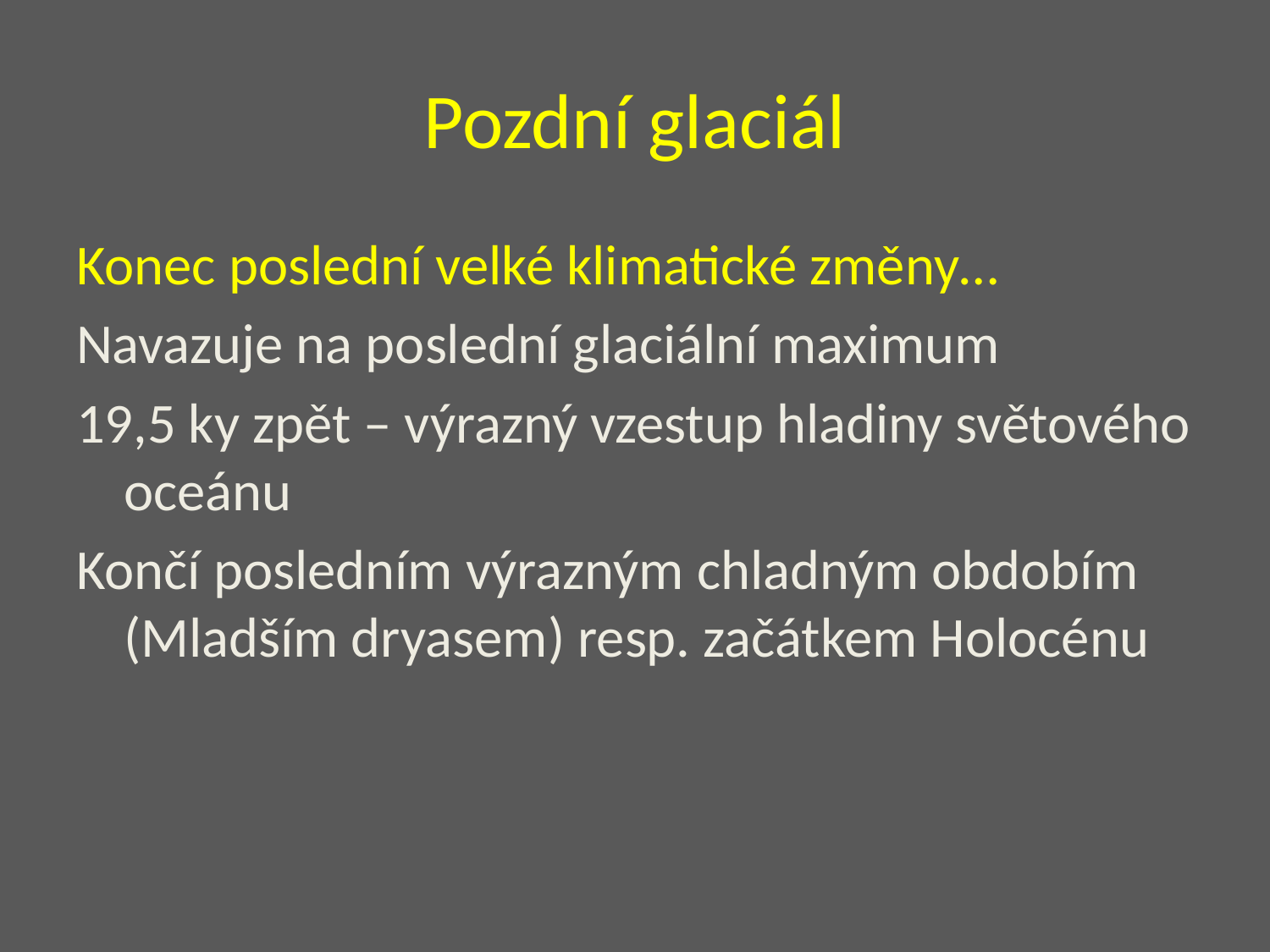

# Pozdní glaciál
Konec poslední velké klimatické změny…
Navazuje na poslední glaciální maximum
19,5 ky zpět – výrazný vzestup hladiny světového oceánu
Končí posledním výrazným chladným obdobím (Mladším dryasem) resp. začátkem Holocénu